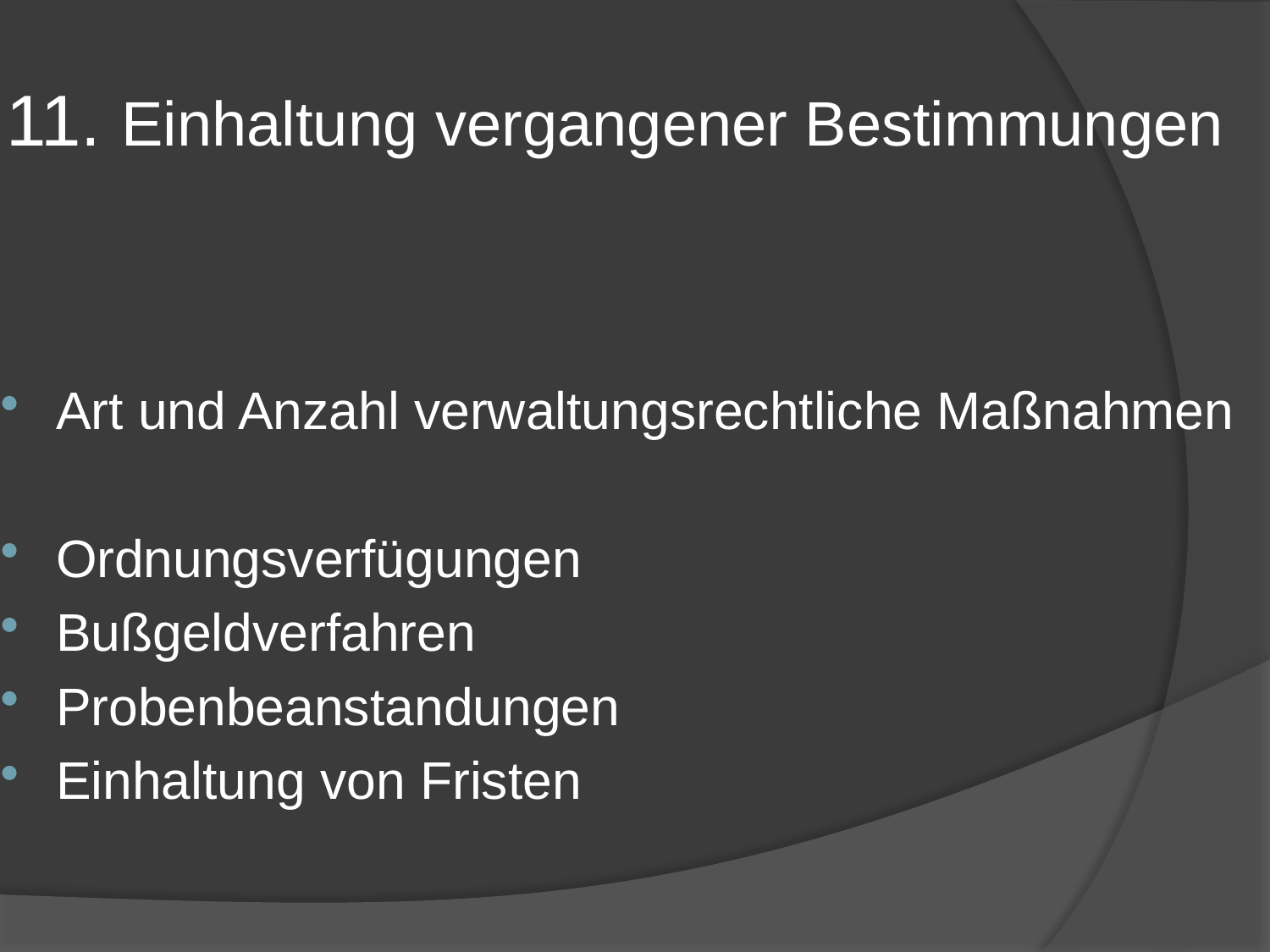

# 11. Einhaltung vergangener Bestimmungen

Art und Anzahl verwaltungsrechtliche Maßnahmen

Ordnungsverfügungen
Bußgeldverfahren
Probenbeanstandungen
Einhaltung von Fristen